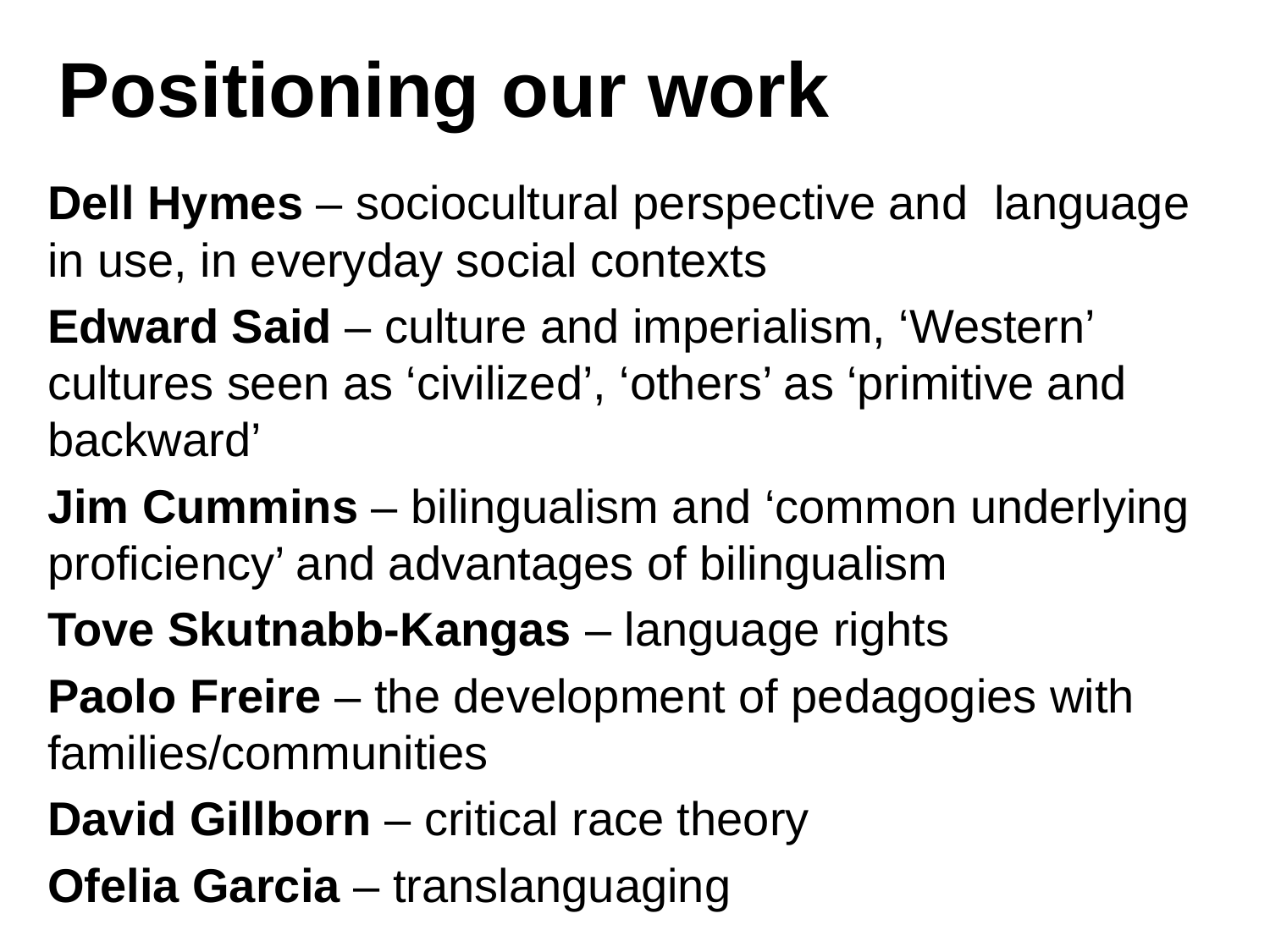

# Positioning our work
Dell Hymes – sociocultural perspective and  language in use, in everyday social contexts
Edward Said – culture and imperialism, ‘Western’ cultures seen as ‘civilized’, ‘others’ as ‘primitive and backward’
Jim Cummins – bilingualism and ‘common underlying proficiency’ and advantages of bilingualism
Tove Skutnabb-Kangas – language rights
Paolo Freire – the development of pedagogies with families/communities
David Gillborn – critical race theory
Ofelia Garcia – translanguaging